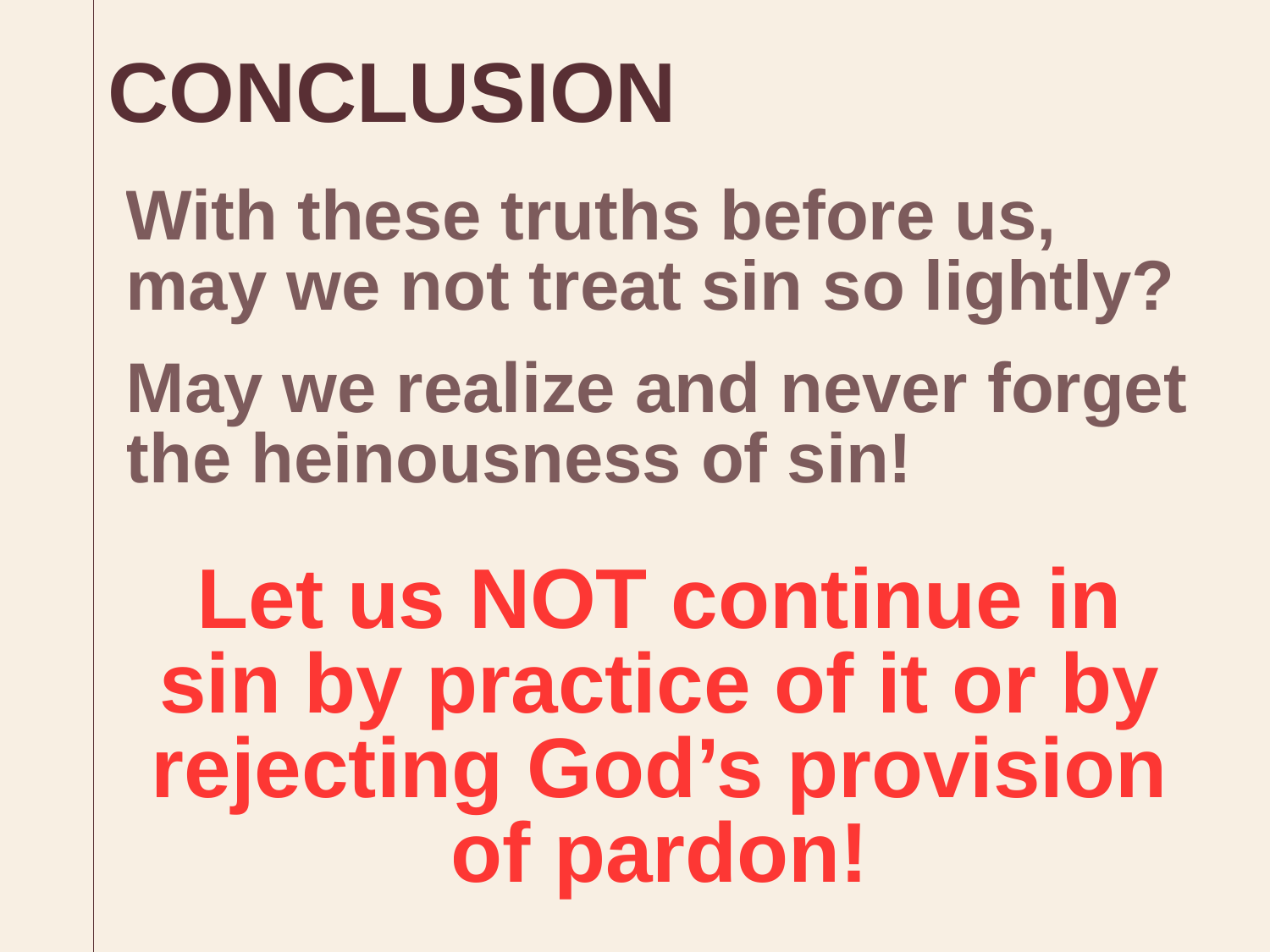

# CONCLUSION
With these truths before us, may we not treat sin so lightly?
May we realize and never forget the heinousness of sin!
Let us NOT continue in sin by practice of it or by rejecting God’s provision of pardon!